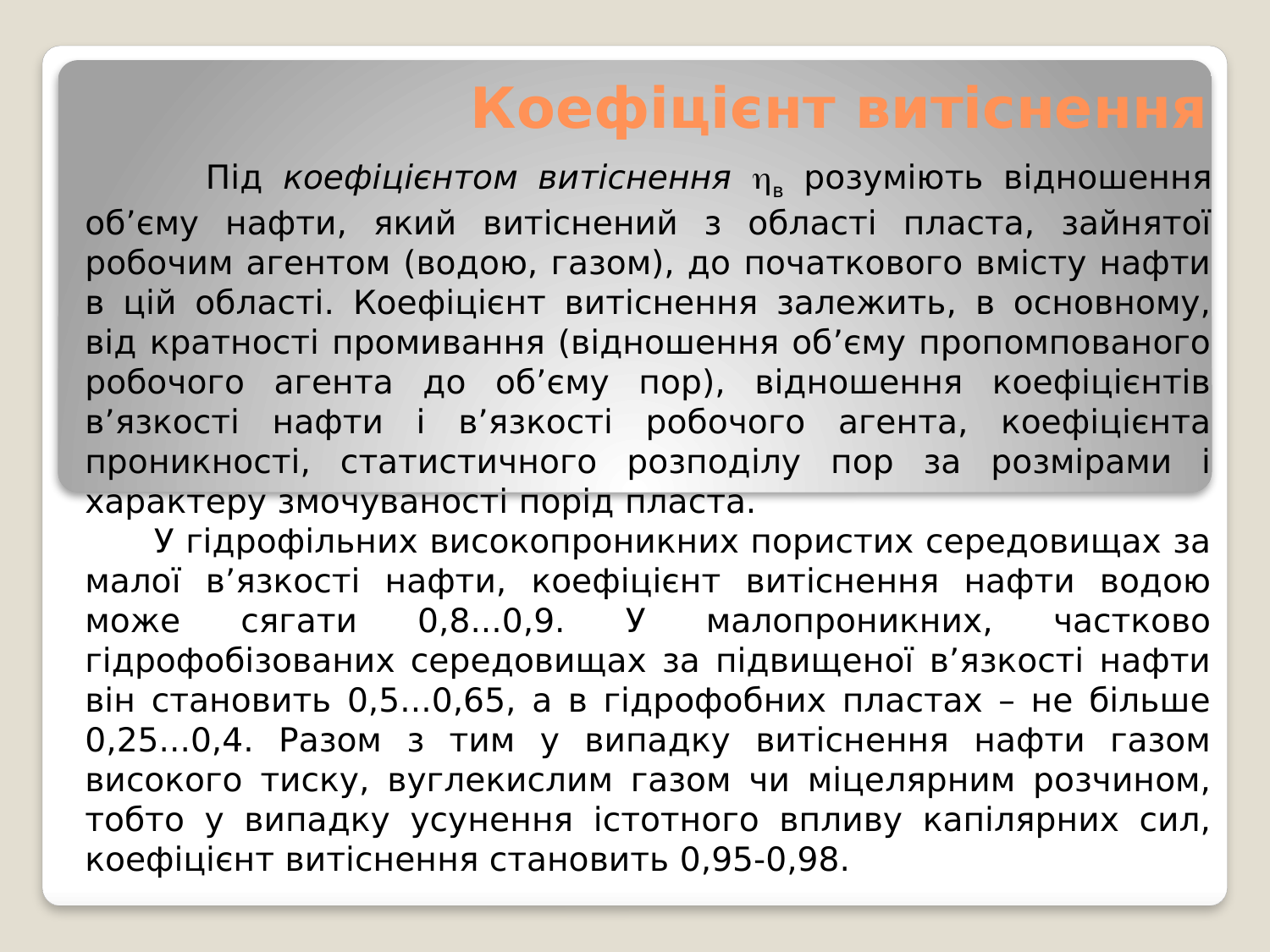

# Коефіцієнт витіснення
      Під коефіцієнтом витіснення ηв розуміють відношення об’єму нафти, який витіснений з області пласта, зайнятої робочим агентом (водою, газом), до початкового вмісту нафти в цій області. Коефіцієнт витіснення залежить, в основному, від кратності промивання (відношення об’єму пропомпованого робочого агента до об’єму пор), відношення коефіцієнтів в’язкості нафти і в’язкості робочого агента, коефіцієнта проникності, статистичного розподілу пор за розмірами і характеру змочуваності порід пласта.
      У гідрофільних високопроникних пористих середовищах за малої в’язкості нафти, коефіцієнт витіснення нафти водою може сягати 0,8...0,9. У малопроникних, частково гідрофобізованих середовищах за підвищеної в’язкості нафти він становить 0,5...0,65, а в гідрофобних пластах – не більше 0,25...0,4. Разом з тим у випадку витіснення нафти газом високого тиску, вуглекислим газом чи міцелярним розчином, тобто у випадку усунення істотного впливу капілярних сил, коефіцієнт витіснення становить 0,95-0,98.